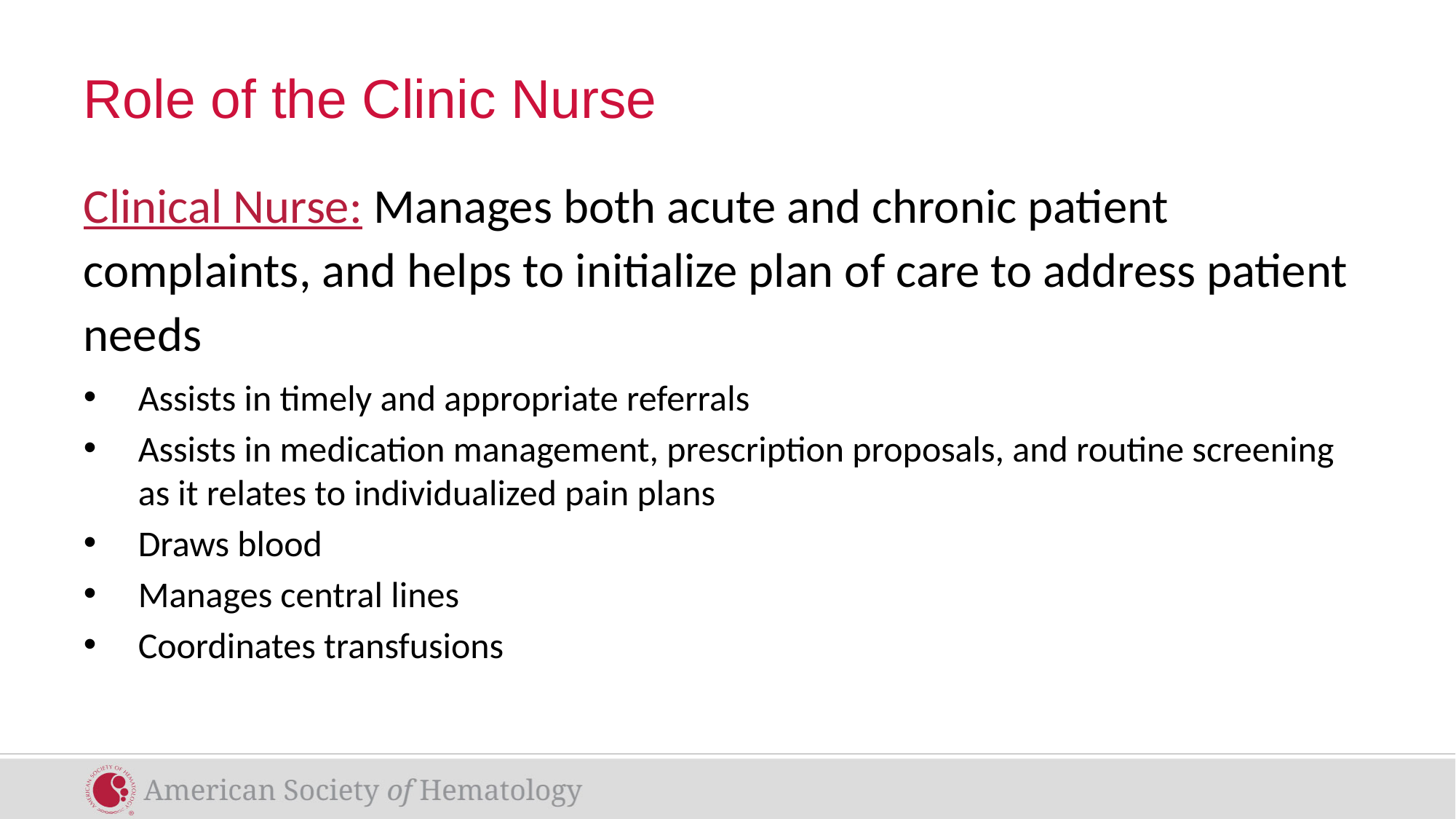

# Role of the Clinic Nurse
Clinical Nurse: Manages both acute and chronic patient complaints, and helps to initialize plan of care to address patient needs
Assists in timely and appropriate referrals
Assists in medication management, prescription proposals, and routine screening as it relates to individualized pain plans
Draws blood
Manages central lines
Coordinates transfusions